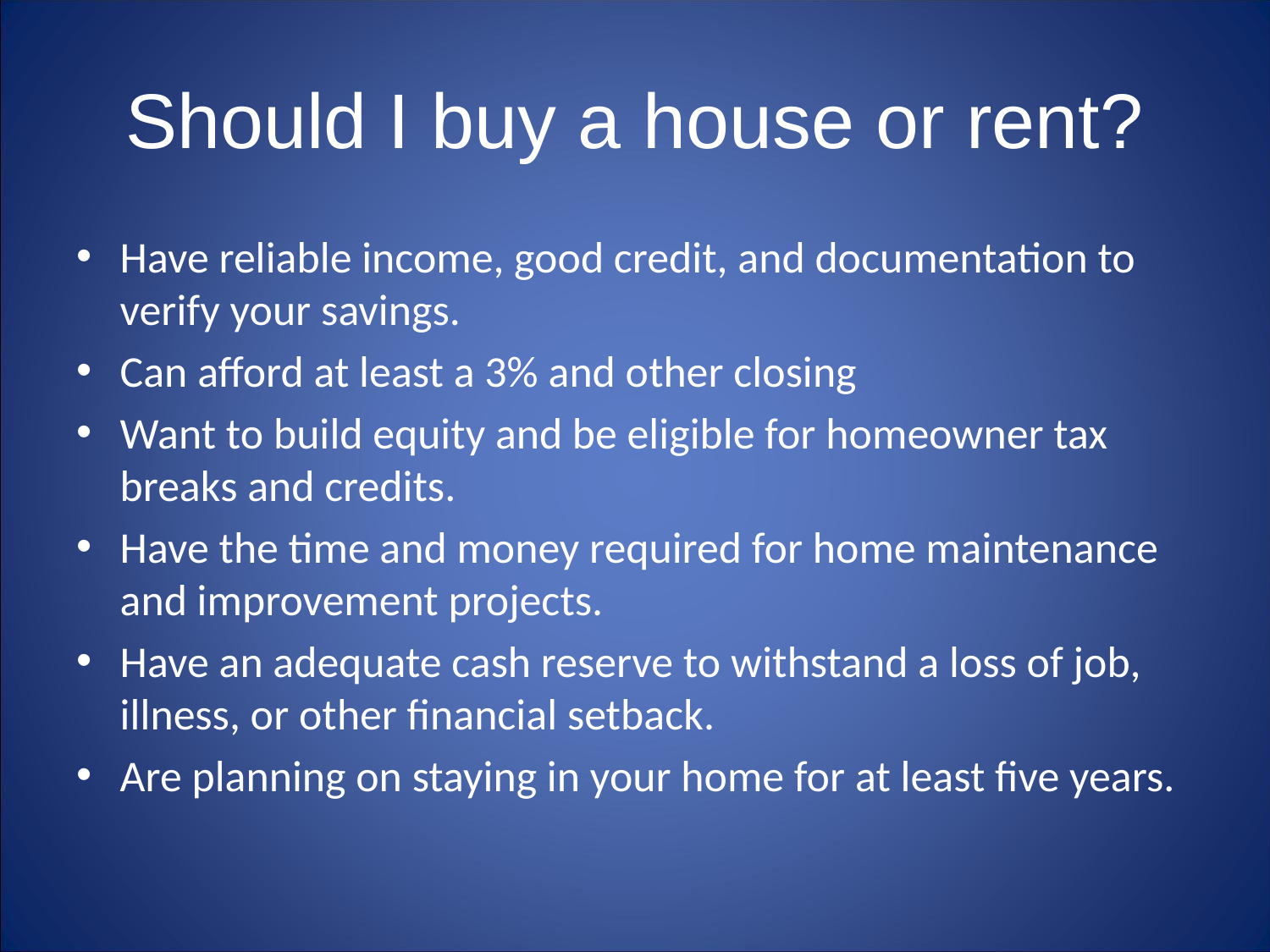

# Should I buy a house or rent?
Have reliable income, good credit, and documentation to verify your savings.
Can afford at least a 3% and other closing
Want to build equity and be eligible for homeowner tax breaks and credits.
Have the time and money required for home maintenance and improvement projects.
Have an adequate cash reserve to withstand a loss of job, illness, or other financial setback.
Are planning on staying in your home for at least five years.